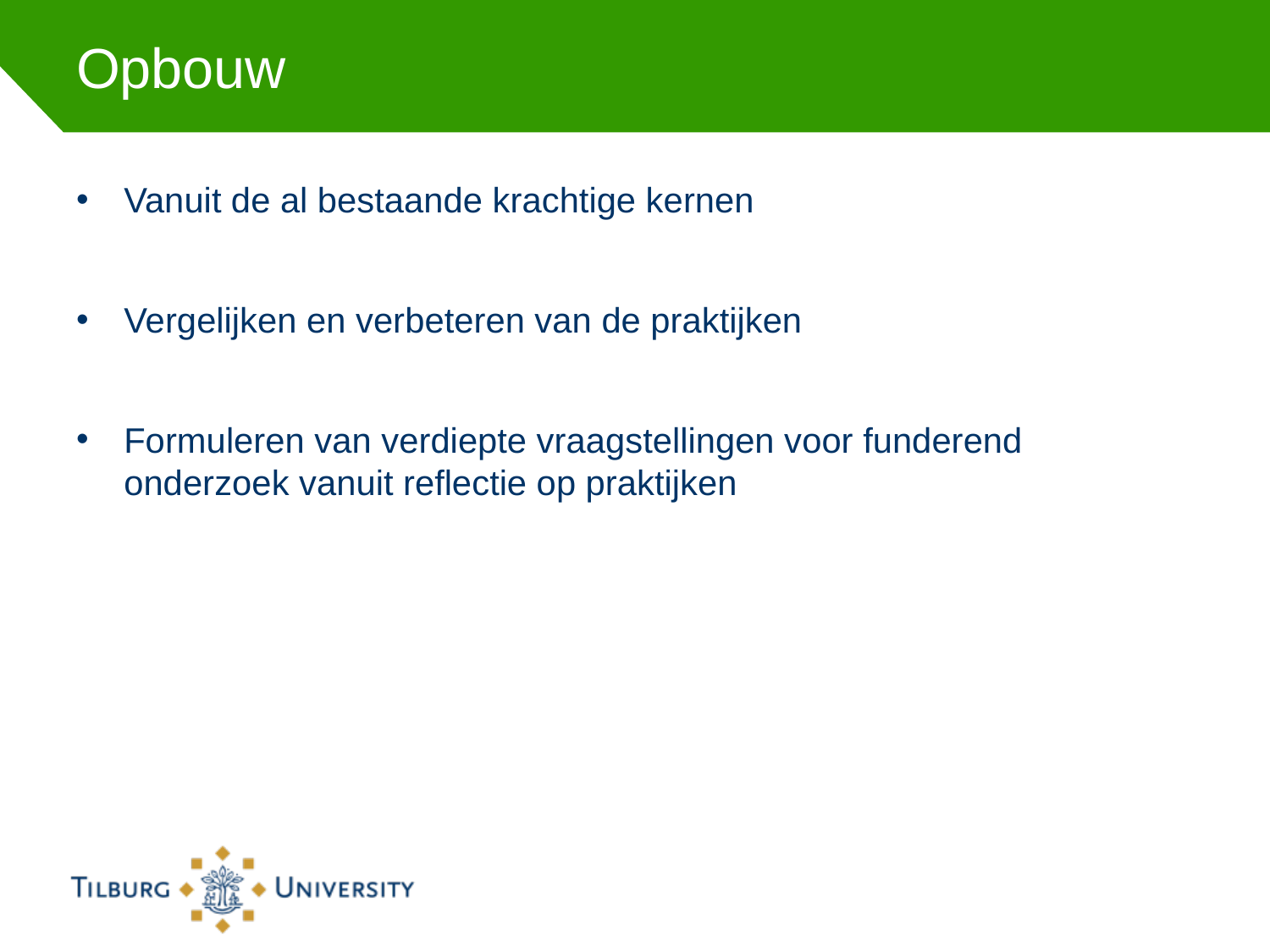

# Opbouw
Vanuit de al bestaande krachtige kernen

Vergelijken en verbeteren van de praktijken

Formuleren van verdiepte vraagstellingen voor funderend onderzoek vanuit reflectie op praktijken